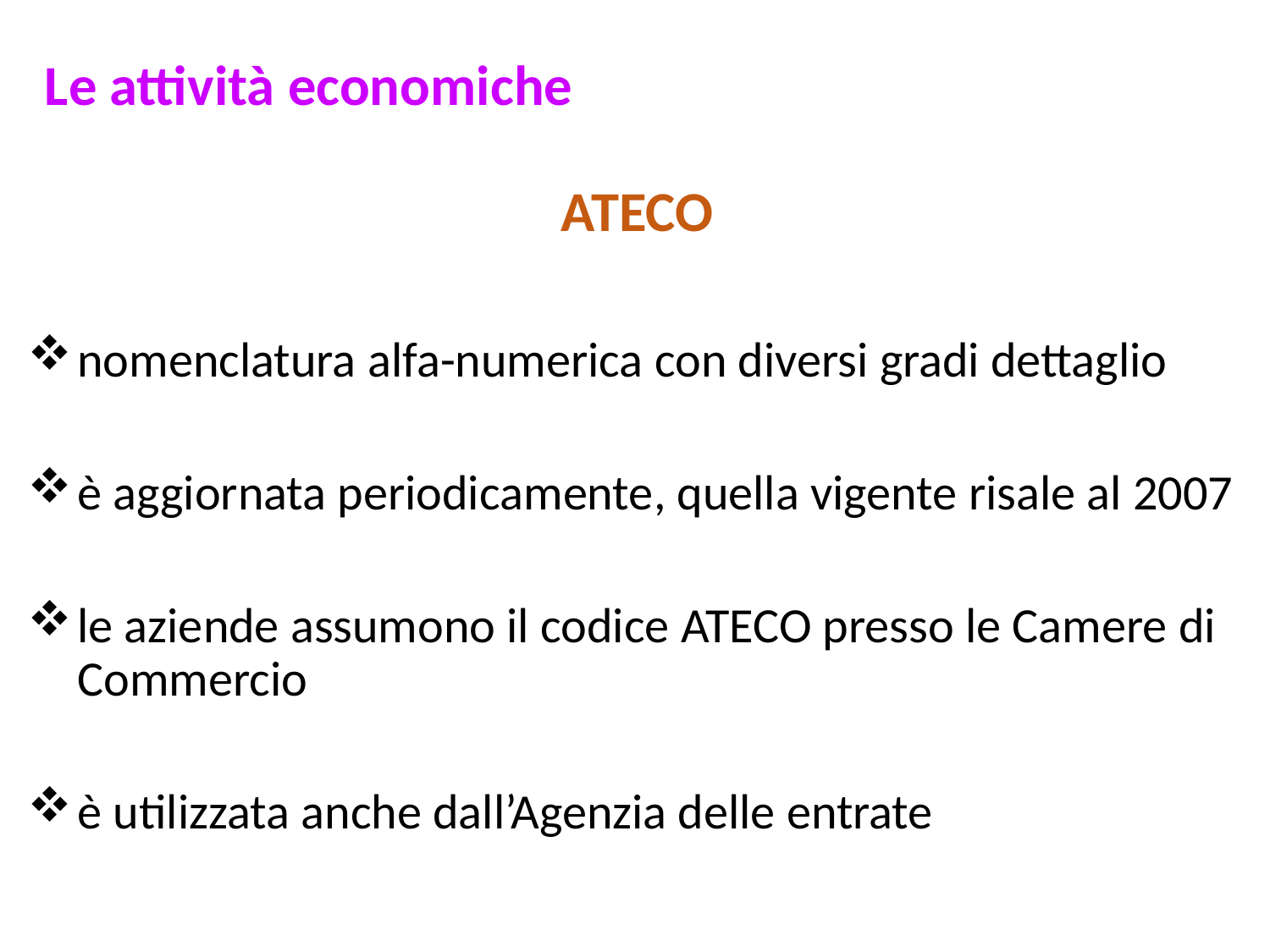

# Le attività economiche
ATECO

nomenclatura alfa-numerica con diversi gradi dettaglio

è aggiornata periodicamente, quella vigente risale al 2007

le aziende assumono il codice ATECO presso le Camere di Commercio

è utilizzata anche dall’Agenzia delle entrate